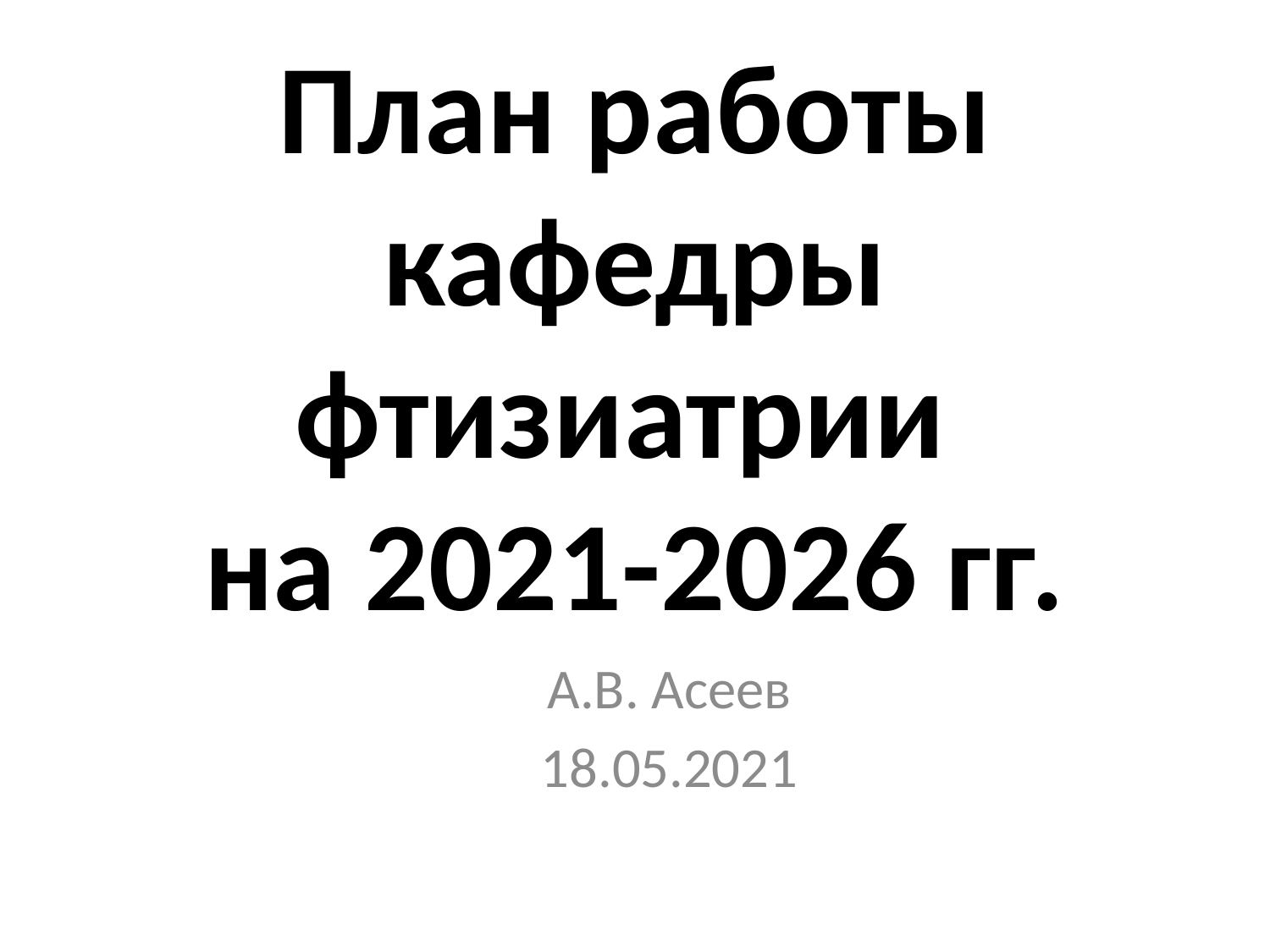

# План работы кафедры фтизиатрии на 2021-2026 гг.
А.В. Асеев
18.05.2021